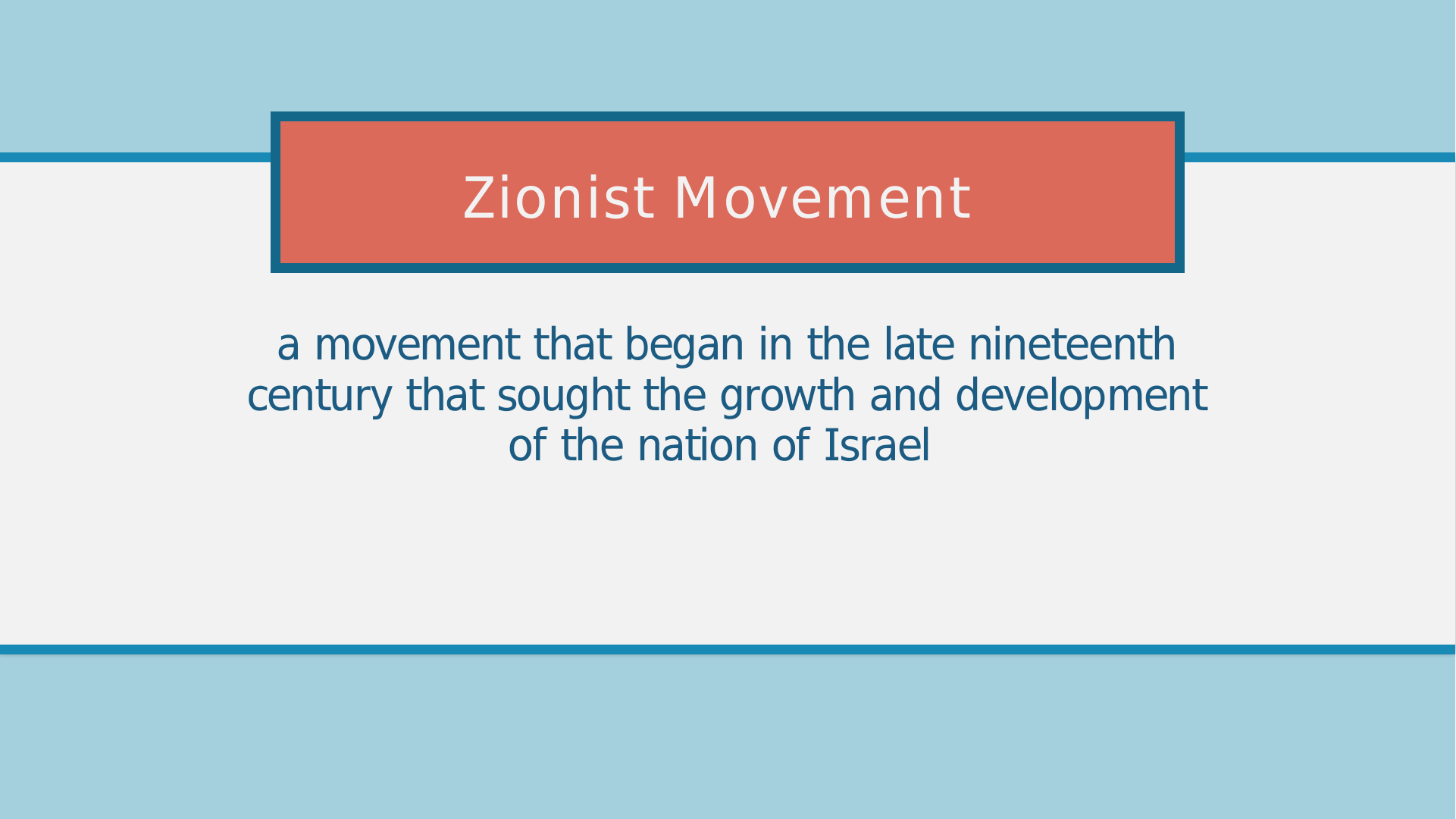

# Zionist Movement
a movement that began in the late nineteenth century that sought the growth and development of the nation of Israel